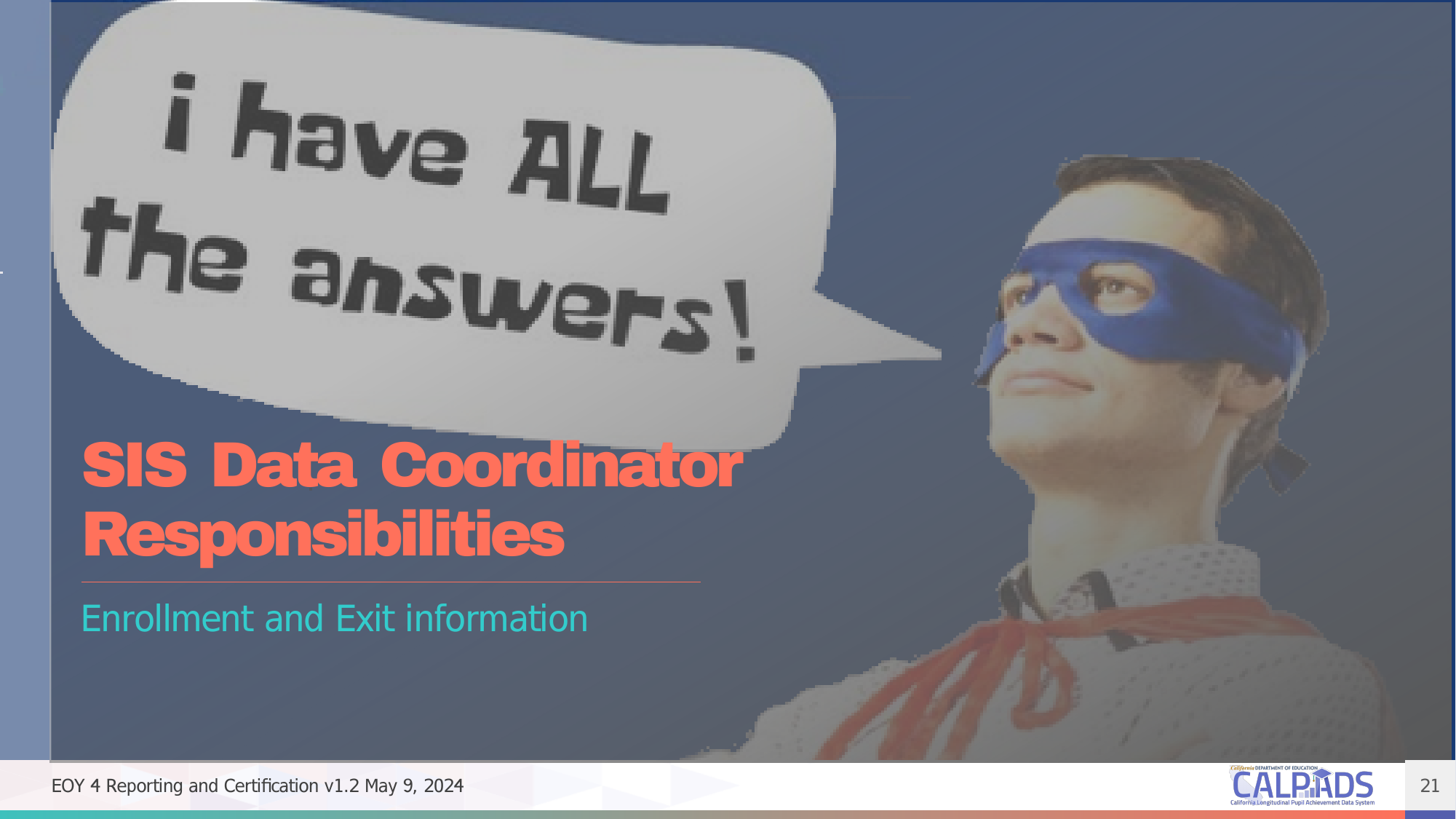

# SIS Data Coordinator Responsibilities
Enrollment and Exit information
EOY 4 Reporting and Certification v1.2 May 9, 2024
21